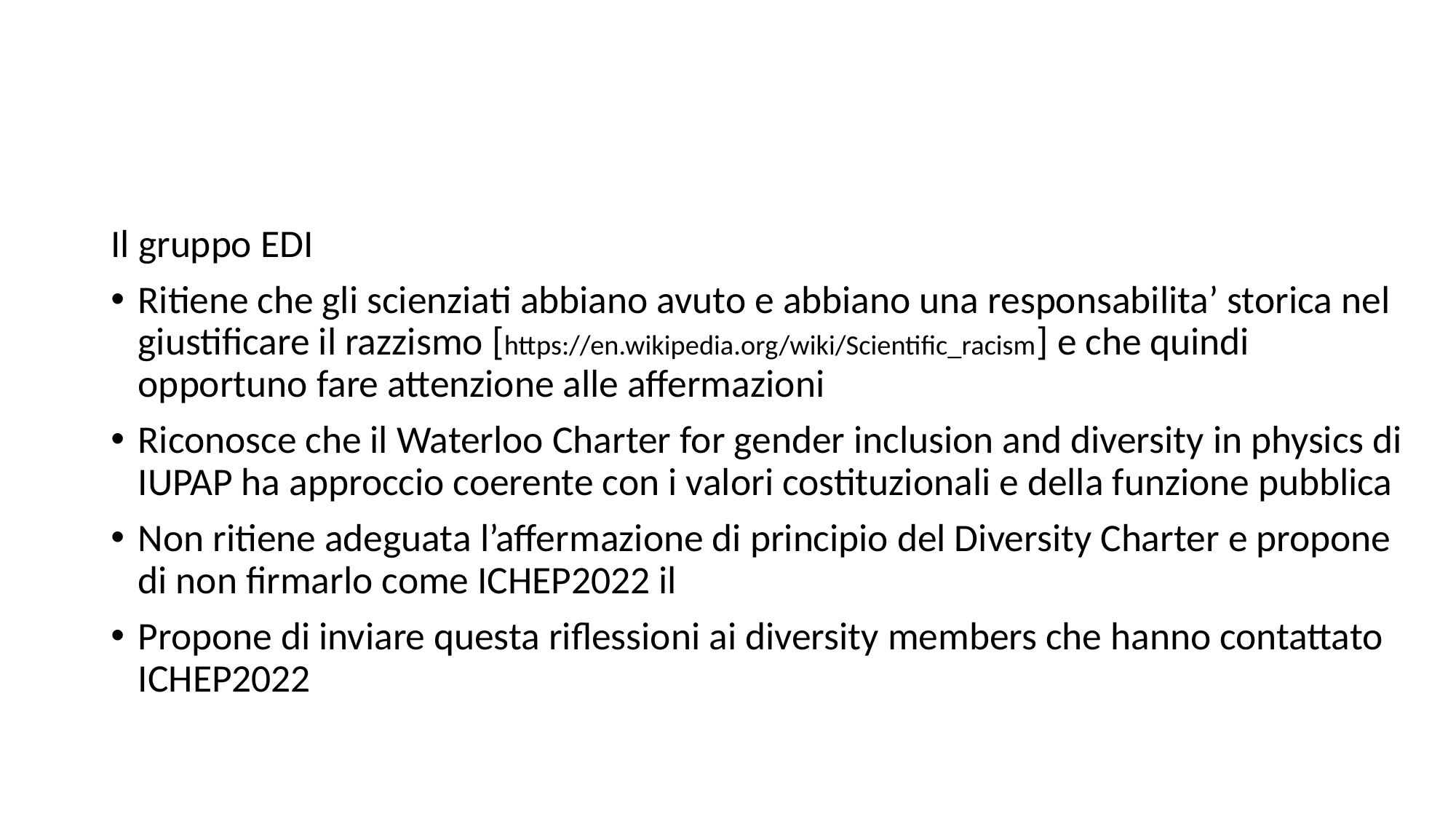

#
Il gruppo EDI
Ritiene che gli scienziati abbiano avuto e abbiano una responsabilita’ storica nel giustificare il razzismo [https://en.wikipedia.org/wiki/Scientific_racism] e che quindi opportuno fare attenzione alle affermazioni
Riconosce che il Waterloo Charter for gender inclusion and diversity in physics di IUPAP ha approccio coerente con i valori costituzionali e della funzione pubblica
Non ritiene adeguata l’affermazione di principio del Diversity Charter e propone di non firmarlo come ICHEP2022 il
Propone di inviare questa riflessioni ai diversity members che hanno contattato ICHEP2022